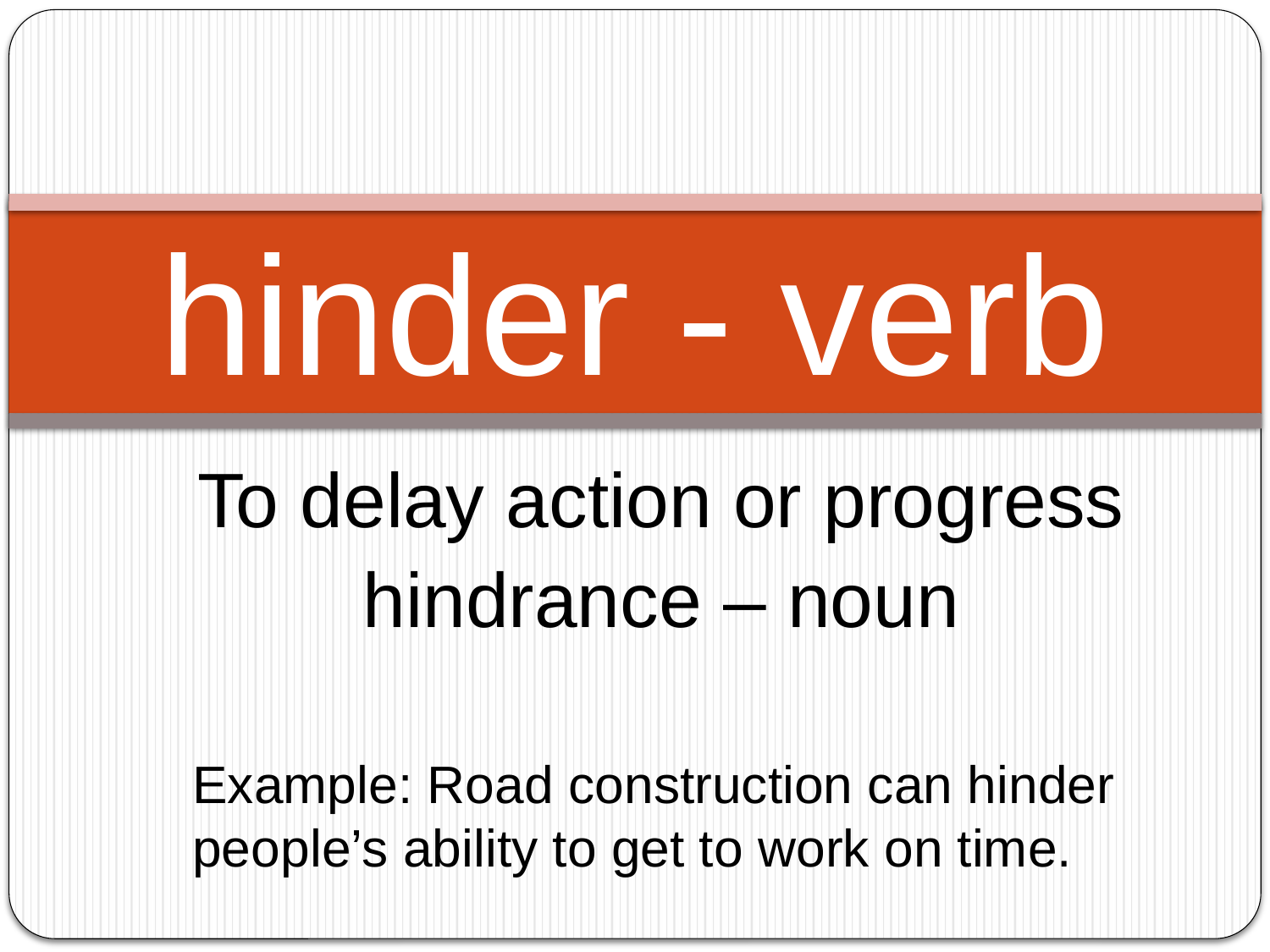

# hinder - verb
To delay action or progress
hindrance – noun

Example: Road construction can hinder people’s ability to get to work on time.